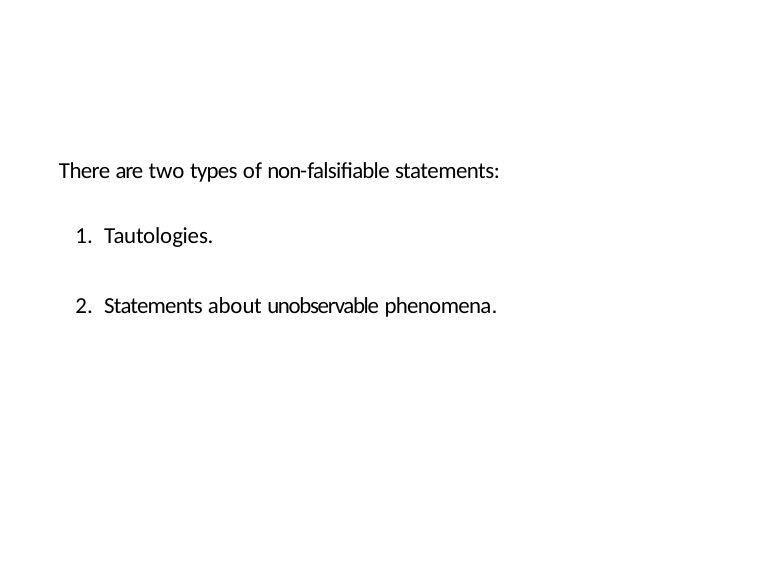

There are two types of non-falsifiable statements:

Tautologies.

Statements about unobservable phenomena.